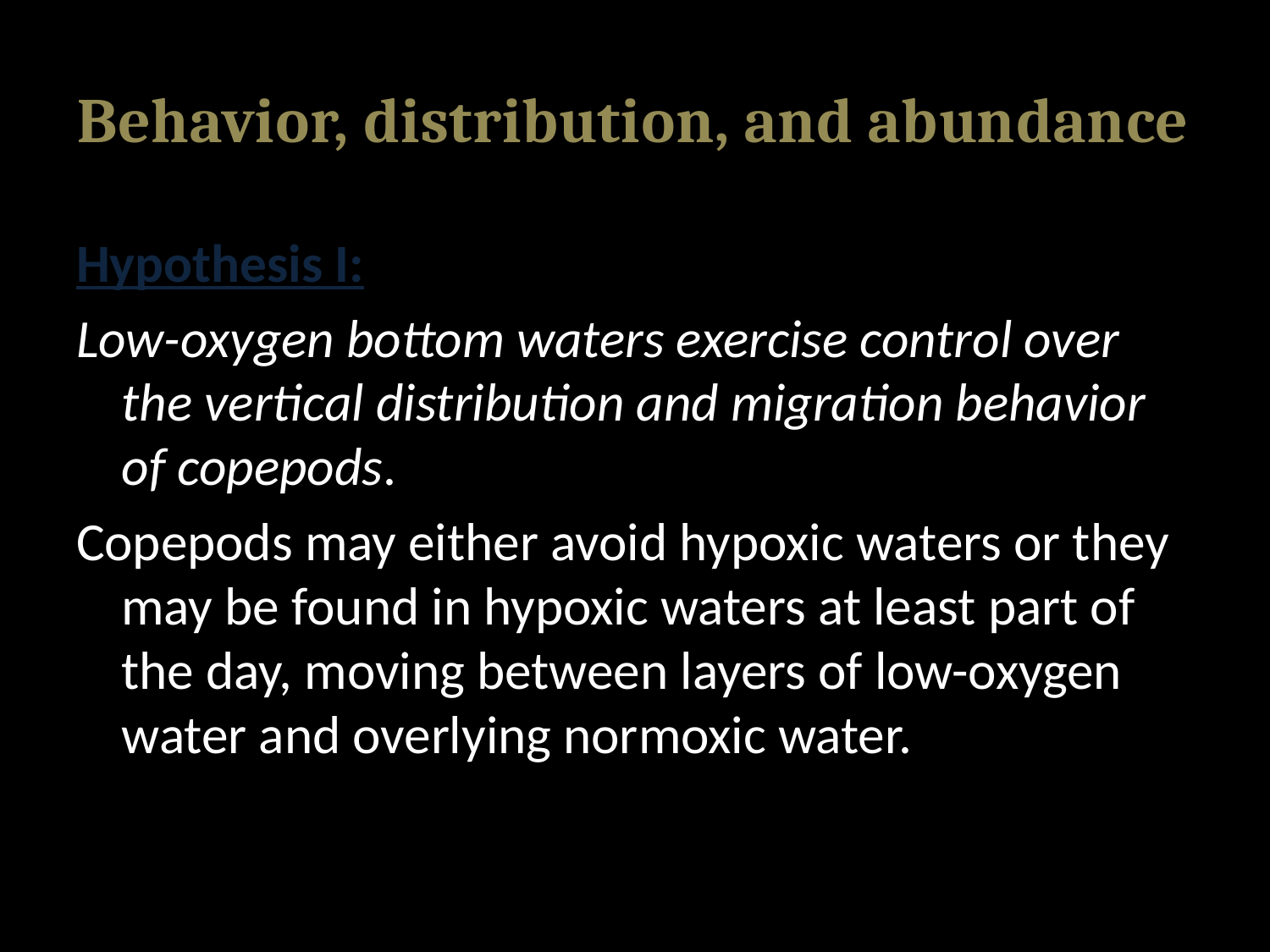

# Behavior, distribution, and abundance
Hypothesis I:
Low-oxygen bottom waters exercise control over the vertical distribution and migration behavior of copepods.
Copepods may either avoid hypoxic waters or they may be found in hypoxic waters at least part of the day, moving between layers of low-oxygen water and overlying normoxic water.